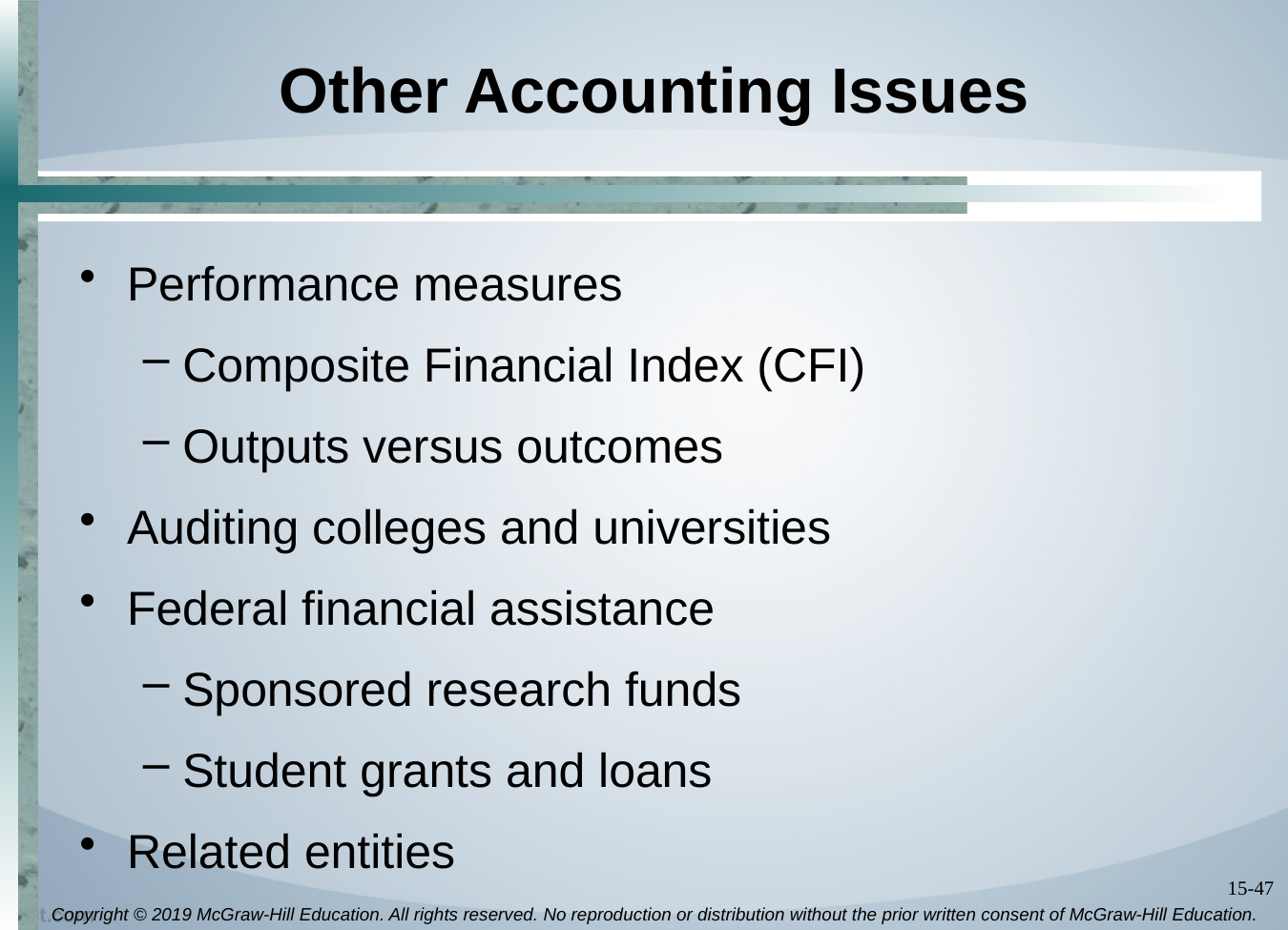

# Other Accounting Issues
Performance measures
Composite Financial Index (CFI)
Outputs versus outcomes
Auditing colleges and universities
Federal financial assistance
Sponsored research funds
Student grants and loans
Related entities